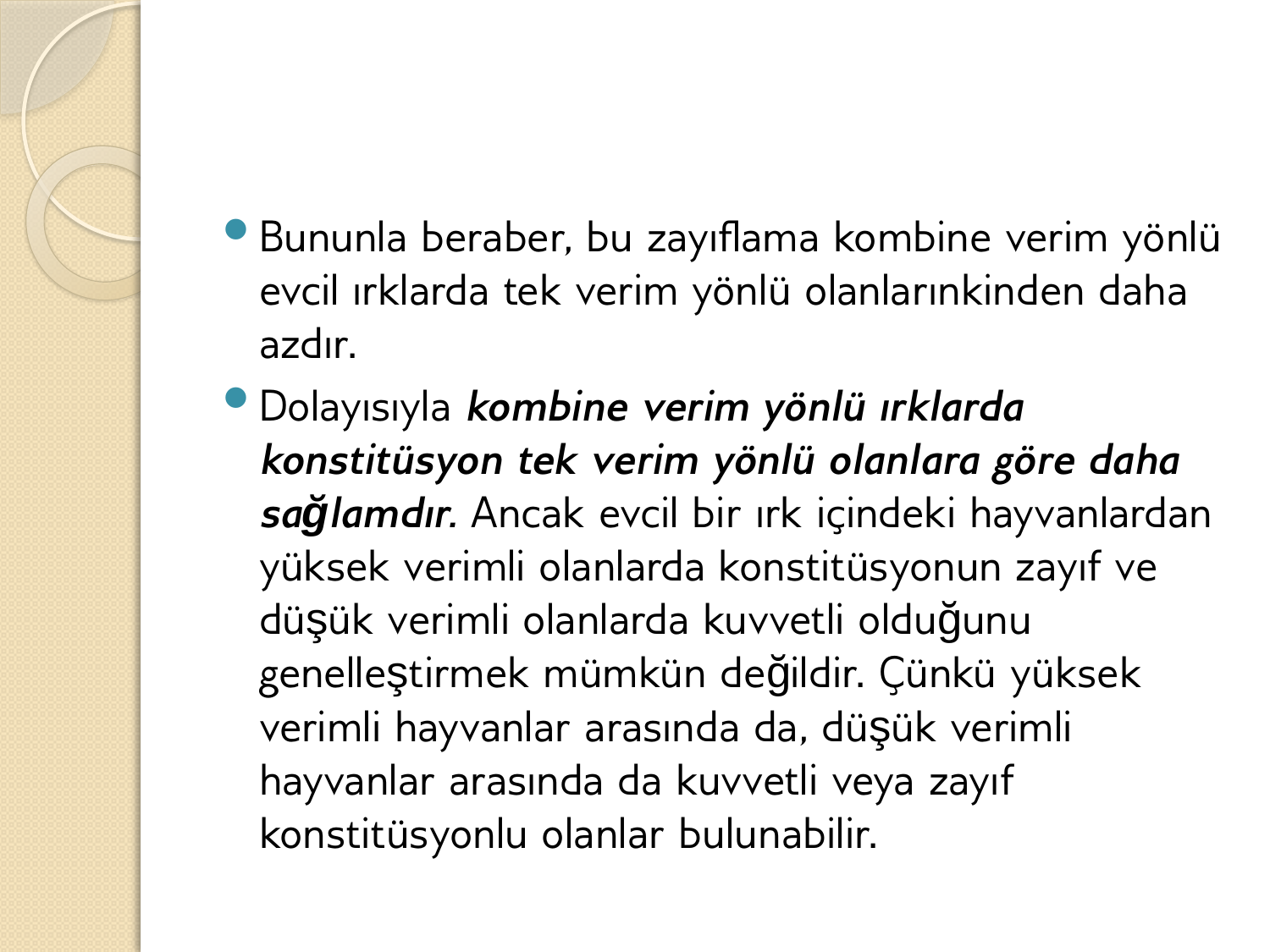

#
Bununla beraber, bu zayıflama kombine verim yönlü evcil ırklarda tek verim yönlü olanlarınkinden daha azdır.
Dolayısıyla kombine verim yönlü ırklarda konstitüsyon tek verim yönlü olanlara göre daha sağlamdır. Ancak evcil bir ırk içindeki hayvanlardan yüksek verimli olanlarda konstitüsyonun zayıf ve düşük verimli olanlarda kuvvetli olduğunu genelleştirmek mümkün değildir. Çünkü yüksek verimli hayvanlar arasında da, düşük verimli hayvanlar arasında da kuvvetli veya zayıf konstitüsyonlu olanlar bulunabilir.